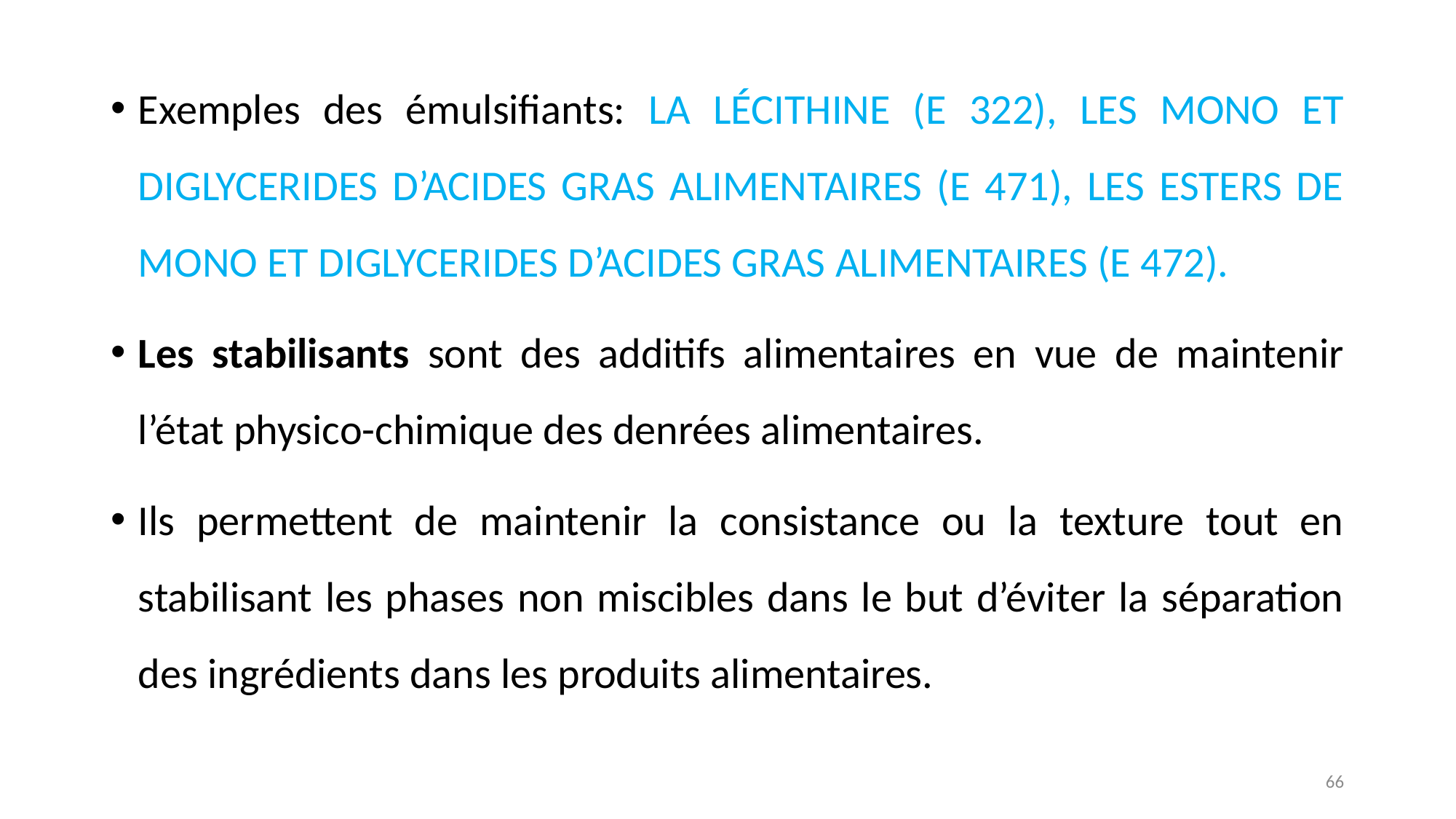

Exemples des émulsifiants: LA LÉCITHINE (E 322), LES MONO ET DIGLYCERIDES D’ACIDES GRAS ALIMENTAIRES (E 471), LES ESTERS DE MONO ET DIGLYCERIDES D’ACIDES GRAS ALIMENTAIRES (E 472).
Les stabilisants sont des additifs alimentaires en vue de maintenir l’état physico-chimique des denrées alimentaires.
Ils permettent de maintenir la consistance ou la texture tout en stabilisant les phases non miscibles dans le but d’éviter la séparation des ingrédients dans les produits alimentaires.

66